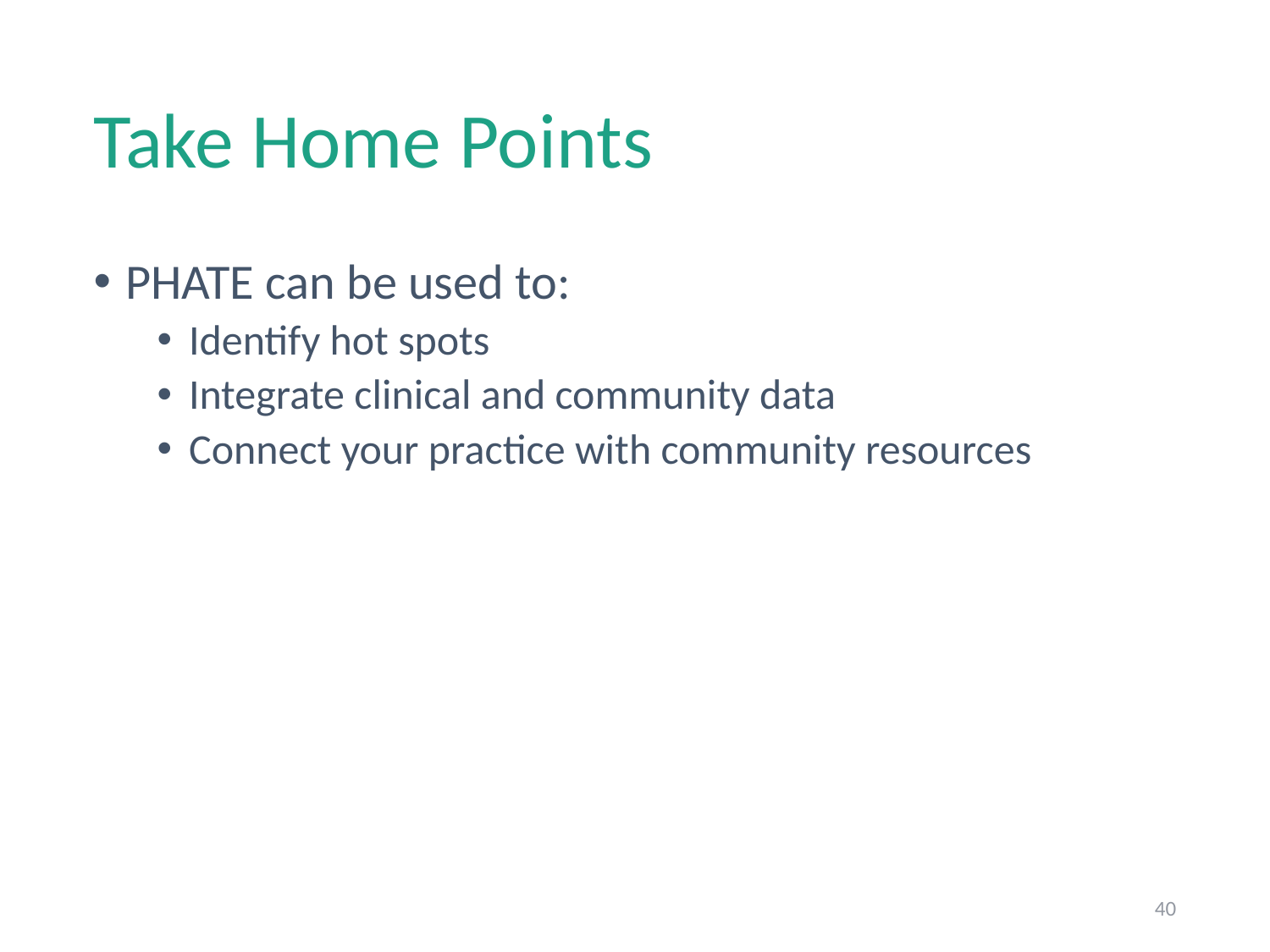

# Take Home Points
PHATE can be used to:
Identify hot spots
Integrate clinical and community data
Connect your practice with community resources
40